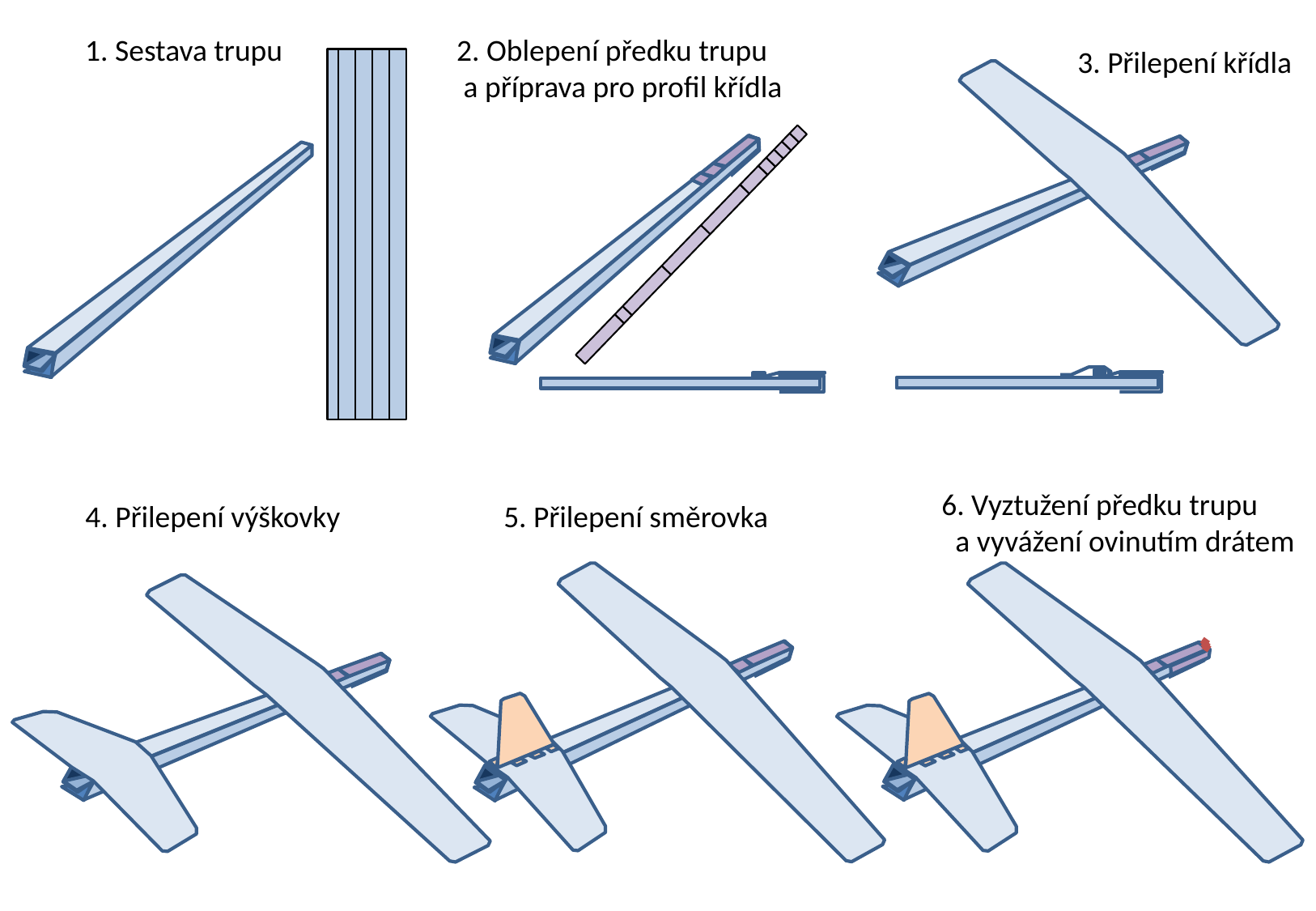

1. Sestava trupu
2. Oblepení předku trupu
 a příprava pro profil křídla
3. Přilepení křídla

6. Vyztužení předku trupu
  a vyvážení ovinutím drátem
4. Přilepení výškovky
5. Přilepení směrovka